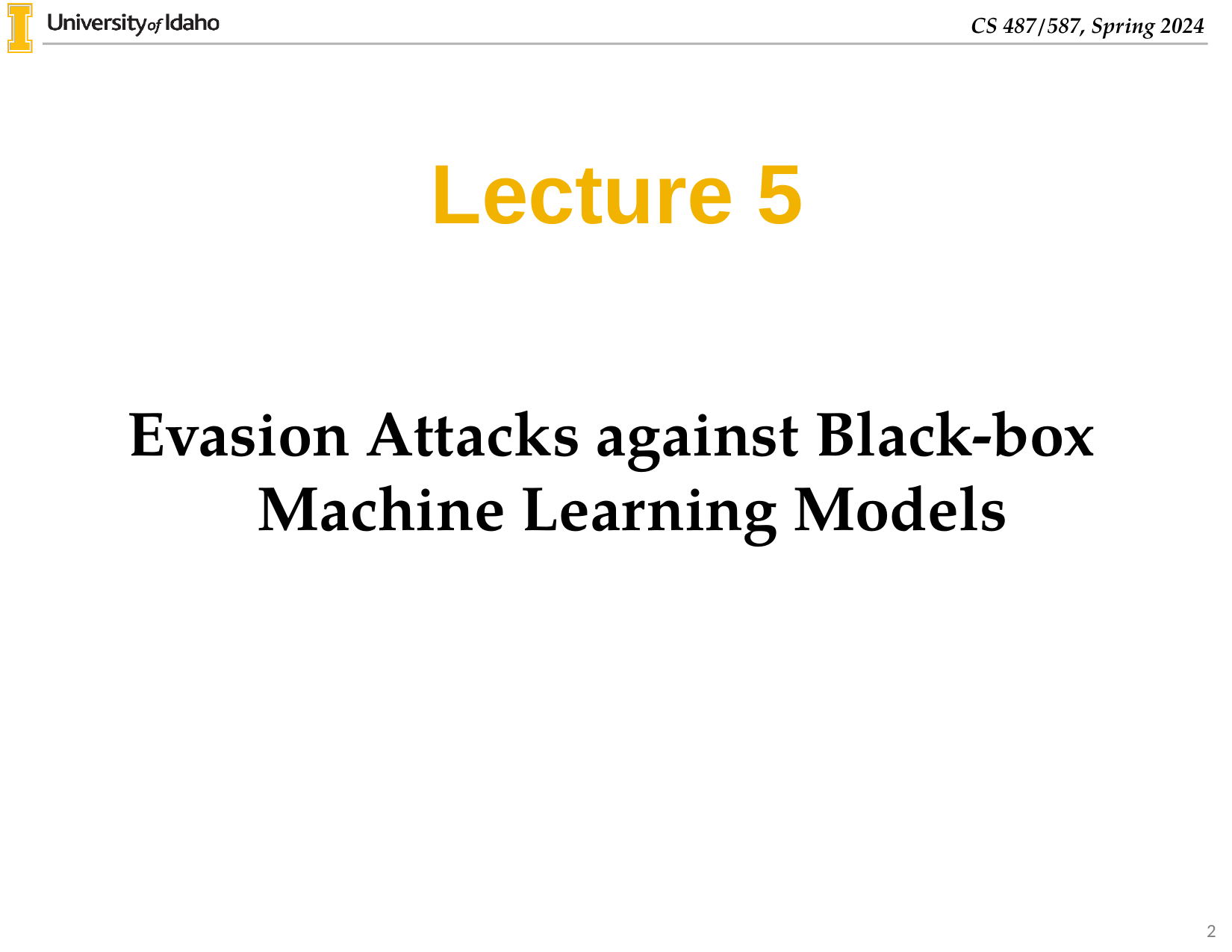

# Lecture 5
Evasion Attacks against Black-box Machine Learning Models